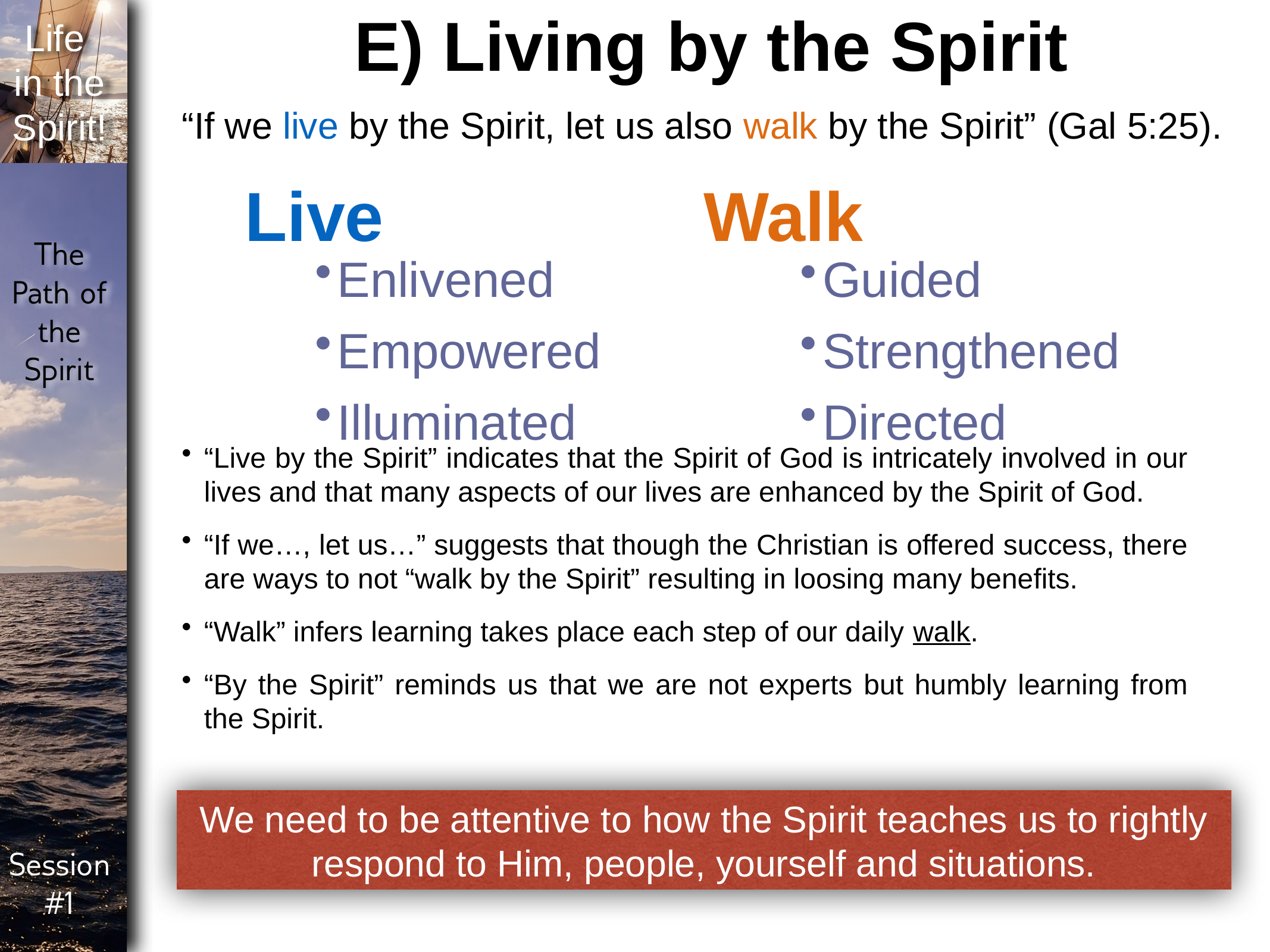

E) Living by the Spirit
“If we live by the Spirit, let us also walk by the Spirit” (Gal 5:25).
Live
Walk
Enlivened
Empowered
Illuminated
Guided
Strengthened
Directed
“Live by the Spirit” indicates that the Spirit of God is intricately involved in our lives and that many aspects of our lives are enhanced by the Spirit of God.
“If we…, let us…” suggests that though the Christian is offered success, there are ways to not “walk by the Spirit” resulting in loosing many benefits.
“Walk” infers learning takes place each step of our daily walk.
“By the Spirit” reminds us that we are not experts but humbly learning from the Spirit.
We need to be attentive to how the Spirit teaches us to rightly respond to Him, people, yourself and situations.